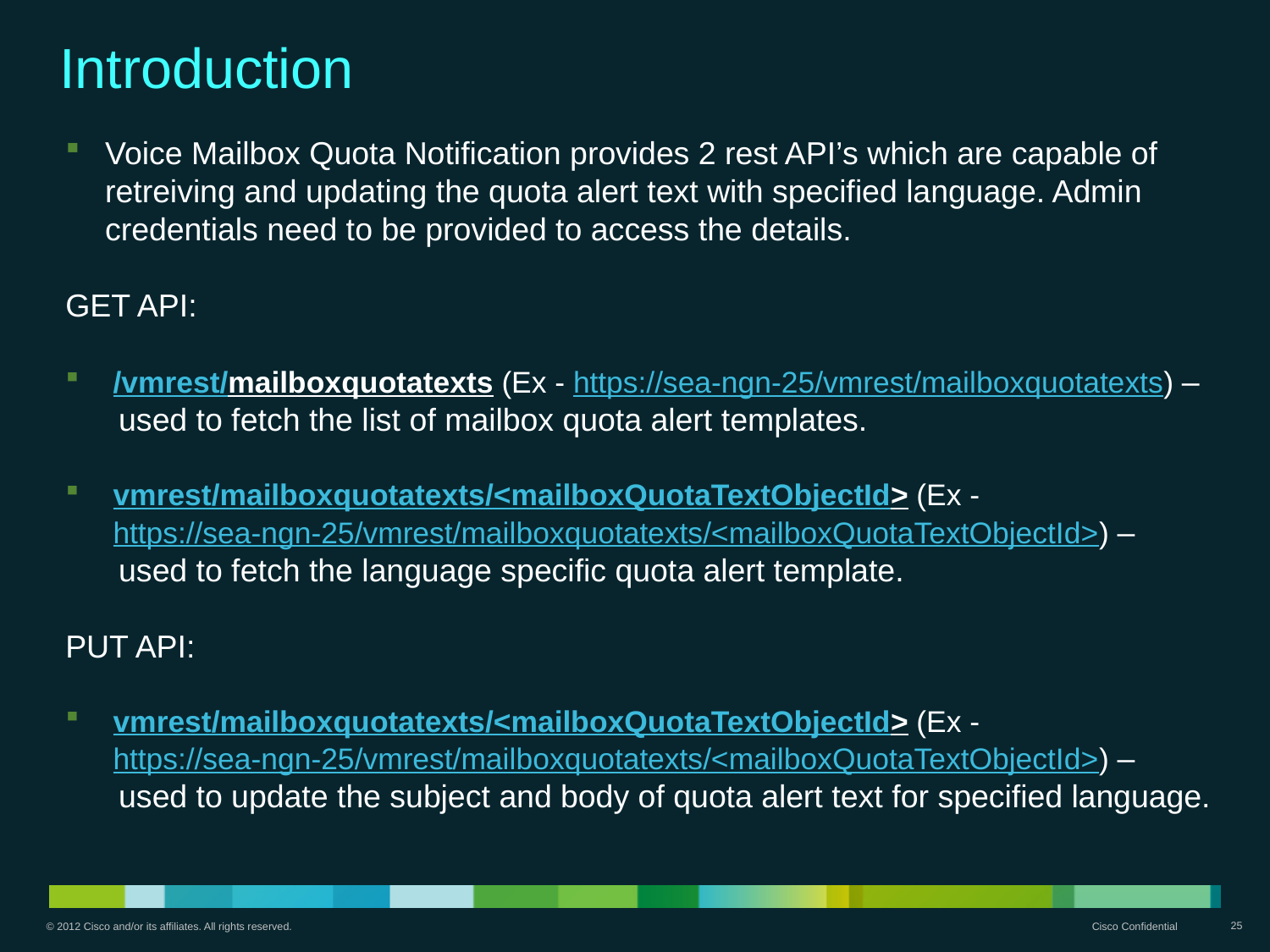

Introduction
Voice Mailbox Quota Notification provides 2 rest API’s which are capable of retreiving and updating the quota alert text with specified language. Admin credentials need to be provided to access the details.

GET API:

/vmrest/mailboxquotatexts (Ex - https://sea-ngn-25/vmrest/mailboxquotatexts) –
      used to fetch the list of mailbox quota alert templates.

vmrest/mailboxquotatexts/<mailboxQuotaTextObjectId> (Ex - https://sea-ngn-25/vmrest/mailboxquotatexts/<mailboxQuotaTextObjectId>) –
      used to fetch the language specific quota alert template.

PUT API:

vmrest/mailboxquotatexts/<mailboxQuotaTextObjectId> (Ex - https://sea-ngn-25/vmrest/mailboxquotatexts/<mailboxQuotaTextObjectId>) –
      used to update the subject and body of quota alert text for specified language.